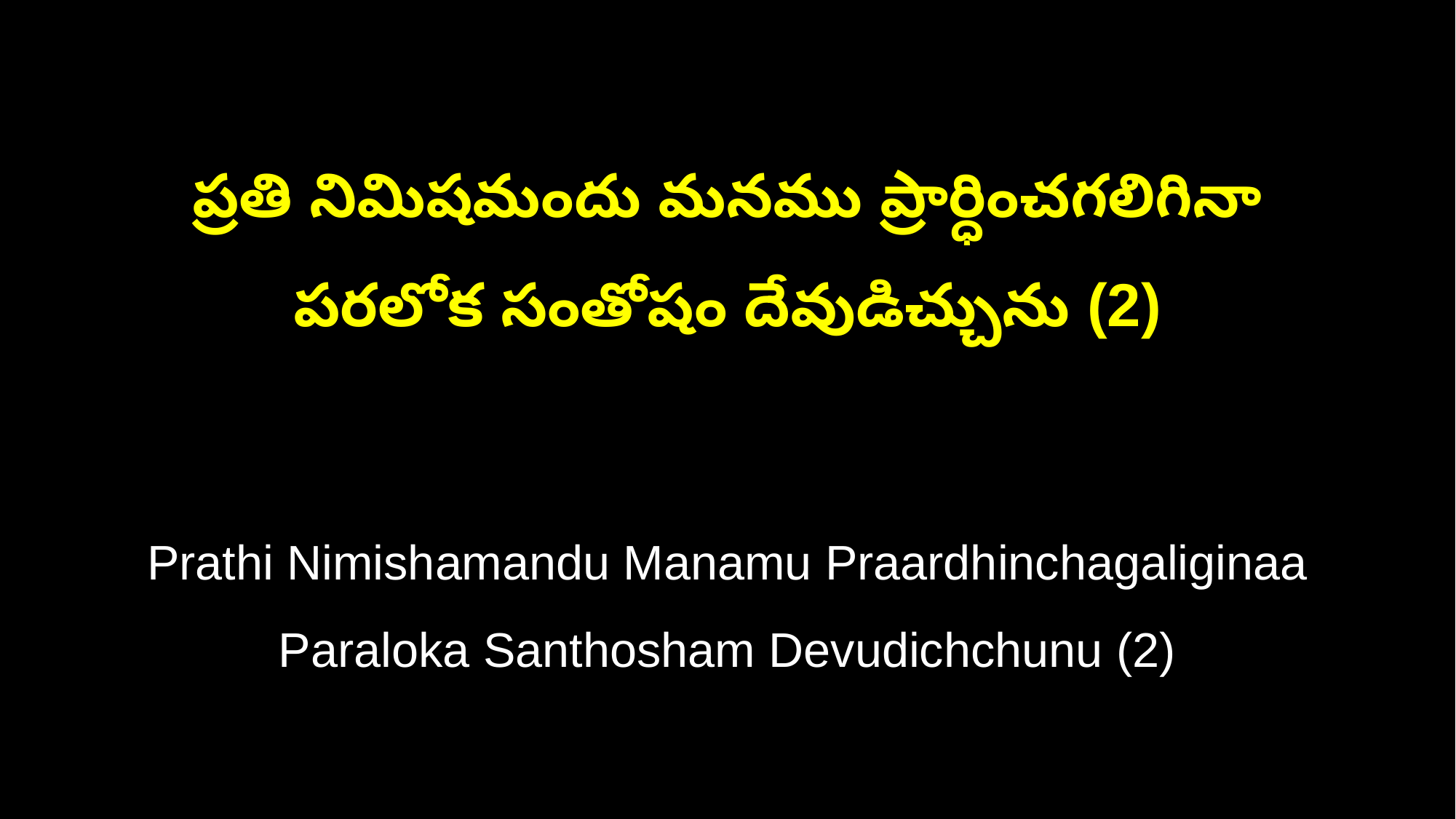

ప్రతి నిమిషమందు మనము ప్రార్ధించగలిగినా
పరలోక సంతోషం దేవుడిచ్చును (2)
Prathi Nimishamandu Manamu Praardhinchagaliginaa
Paraloka Santhosham Devudichchunu (2)